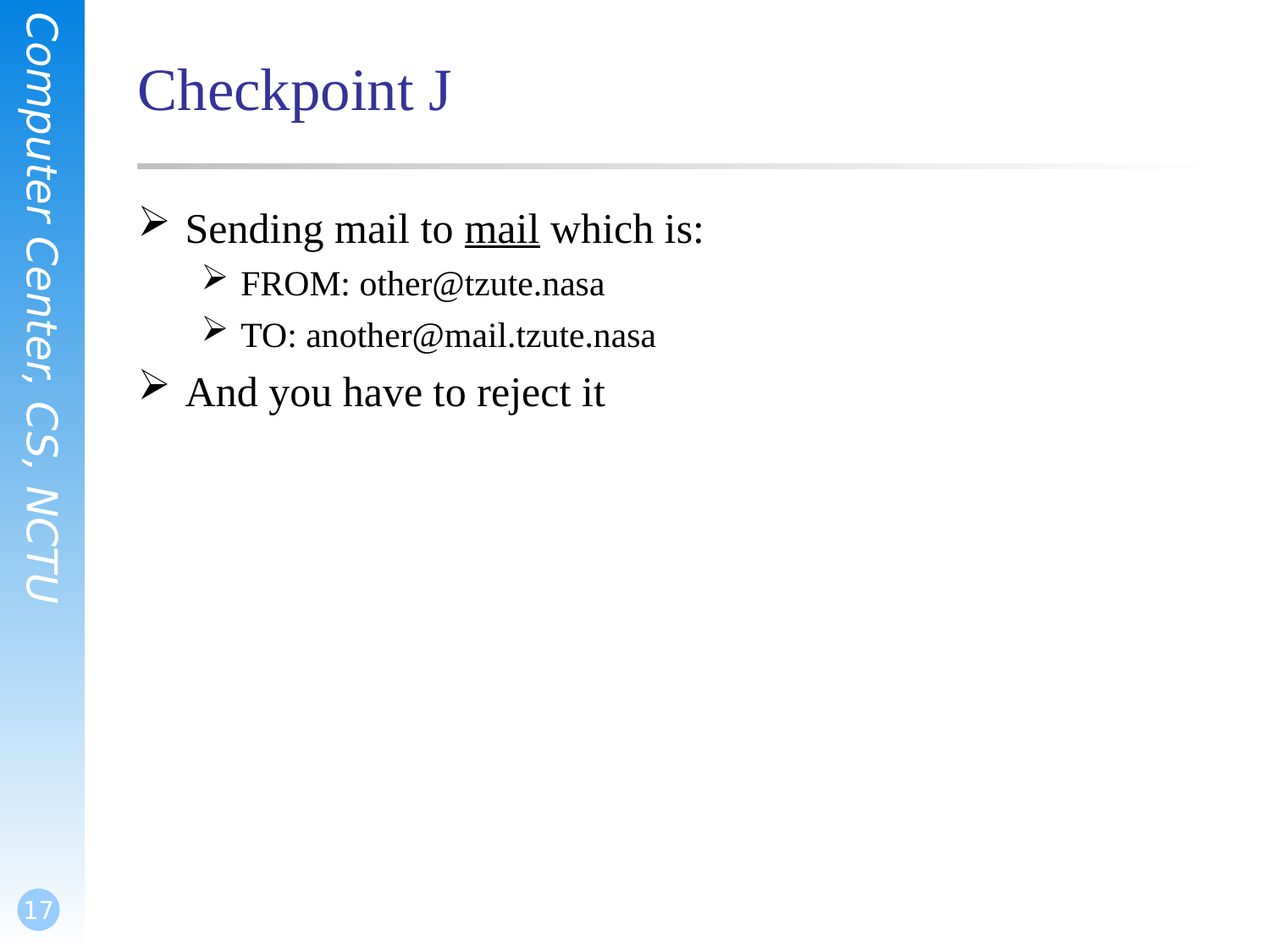

# Checkpoint J
Sending mail to mail which is:
FROM: other@tzute.nasa
TO: another@mail.tzute.nasa
And you have to reject it